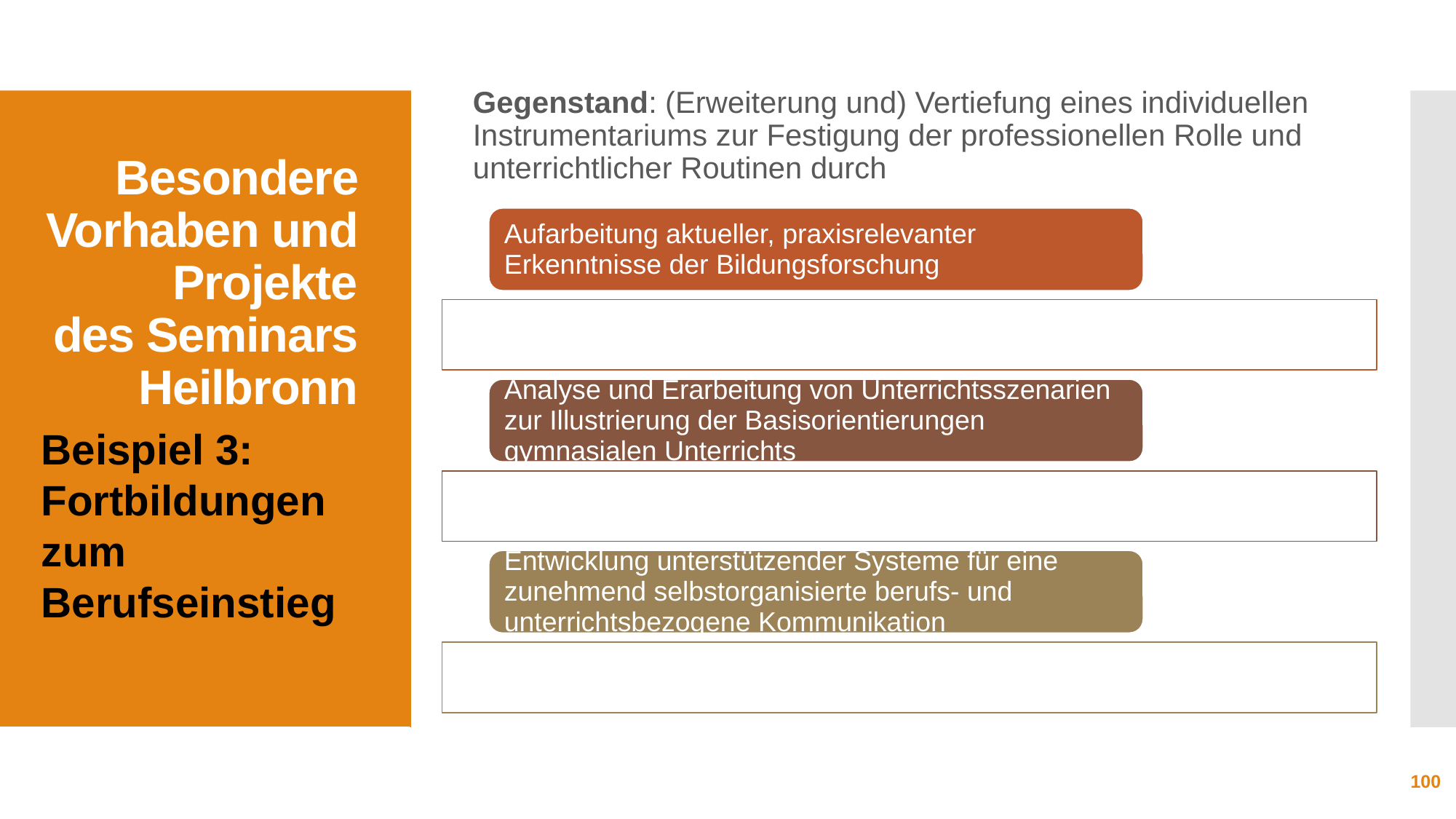

Gegenstand: (Erweiterung und) Vertiefung eines individuellen Instrumentariums zur Festigung der professionellen Rolle und unterrichtlicher Routinen durch
Besondere Vorhaben und Projekte
des Seminars Heilbronn
Aufarbeitung aktueller, praxisrelevanter Erkenntnisse der Bildungsforschung
Entwicklung unterstützender Systeme für eine zunehmend selbstorganisierte berufs- und unterrichtsbezogene Kommunikation
Analyse und Erarbeitung von Unterrichtsszenarien zur Illustrierung der Basisorientierungen gymnasialen Unterrichts
Beispiel 3: Fortbildungen zum Berufseinstieg

100